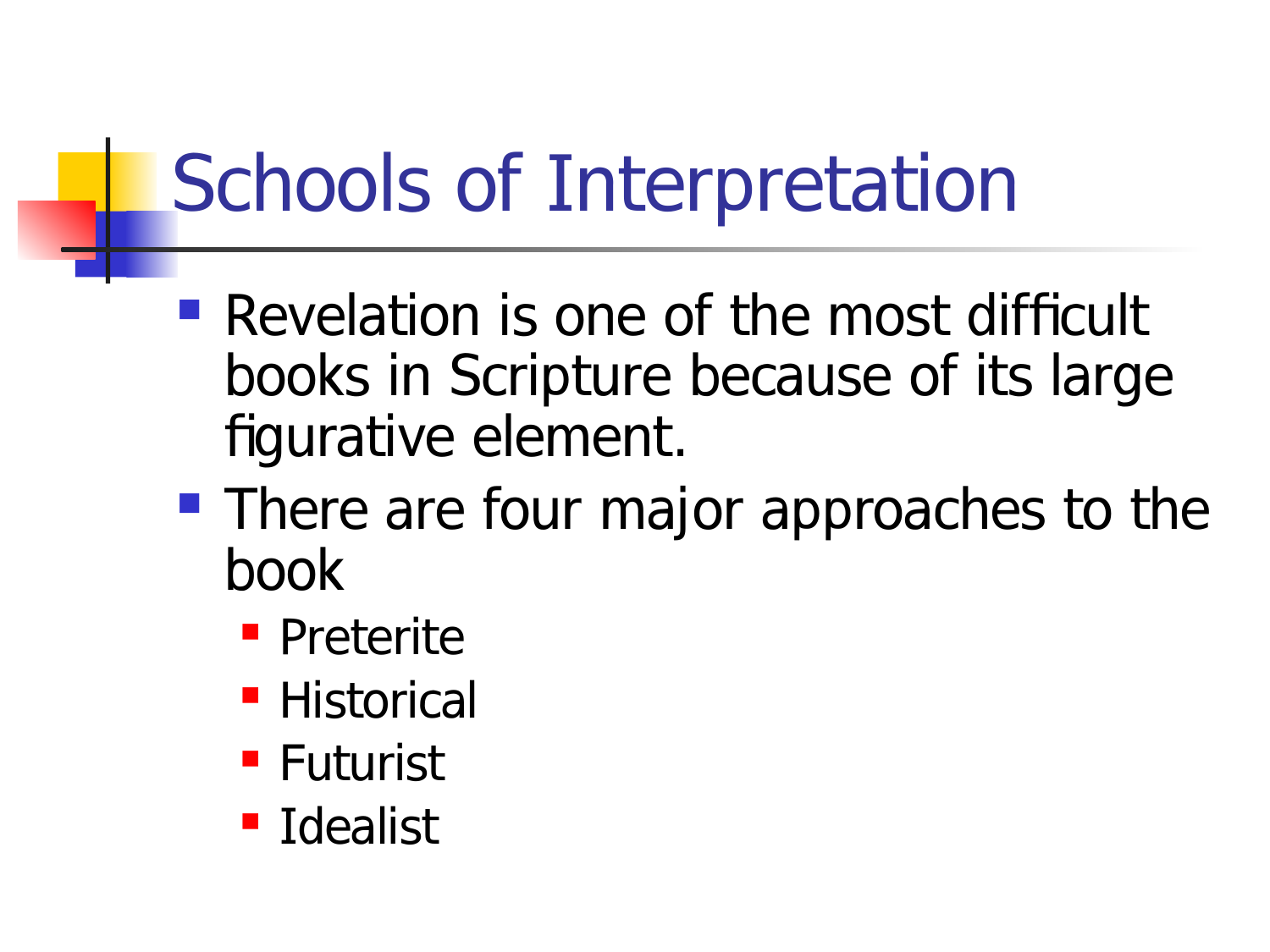

# Schools of Interpretation
Revelation is one of the most difficult books in Scripture because of its large figurative element.
There are four major approaches to the book
Preterite
Historical
Futurist
Idealist